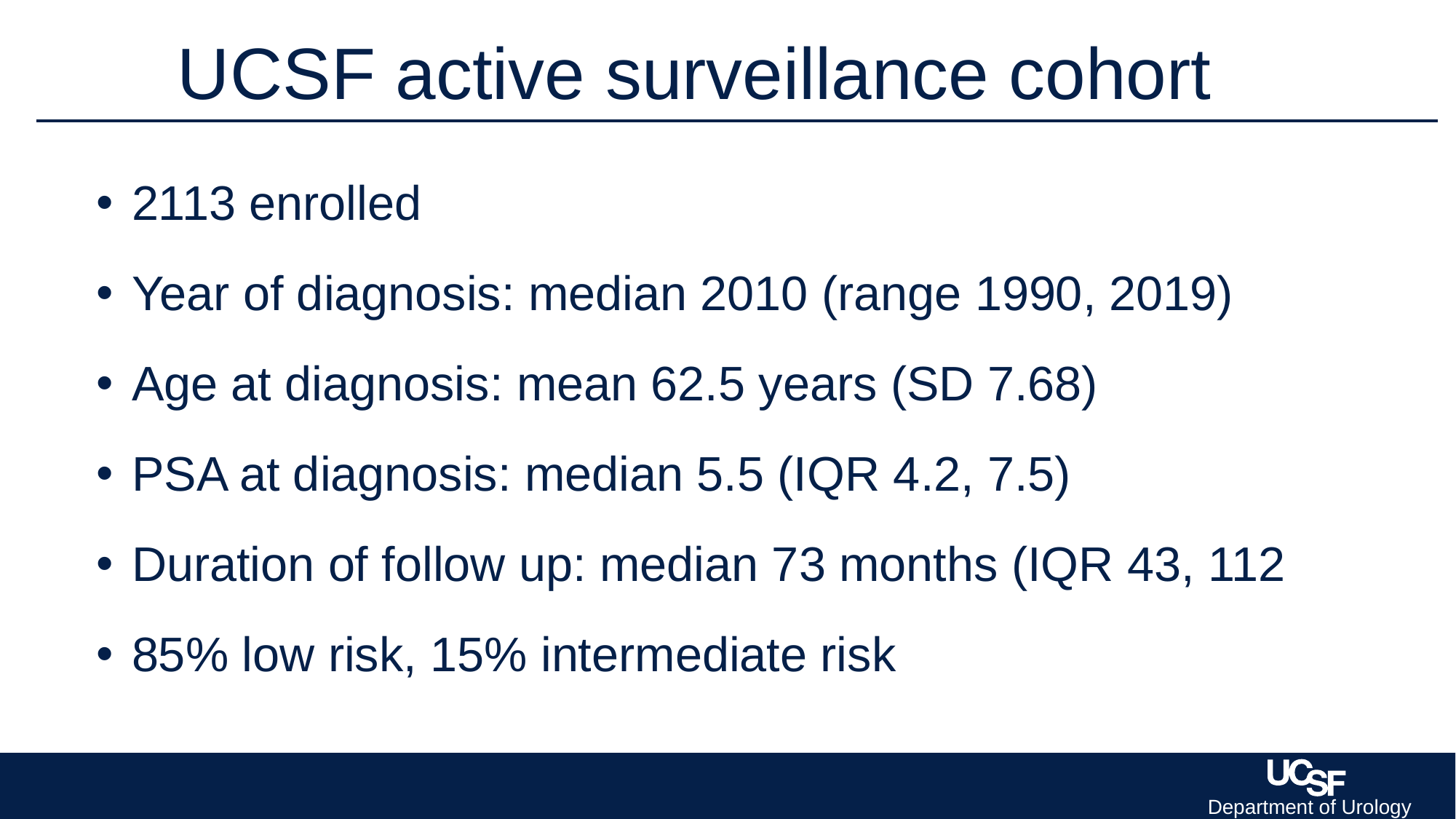

UCSF active surveillance cohort
2113 enrolled
Year of diagnosis: median 2010 (range 1990, 2019)
Age at diagnosis: mean 62.5 years (SD 7.68)
PSA at diagnosis: median 5.5 (IQR 4.2, 7.5)
Duration of follow up: median 73 months (IQR 43, 112
85% low risk, 15% intermediate risk